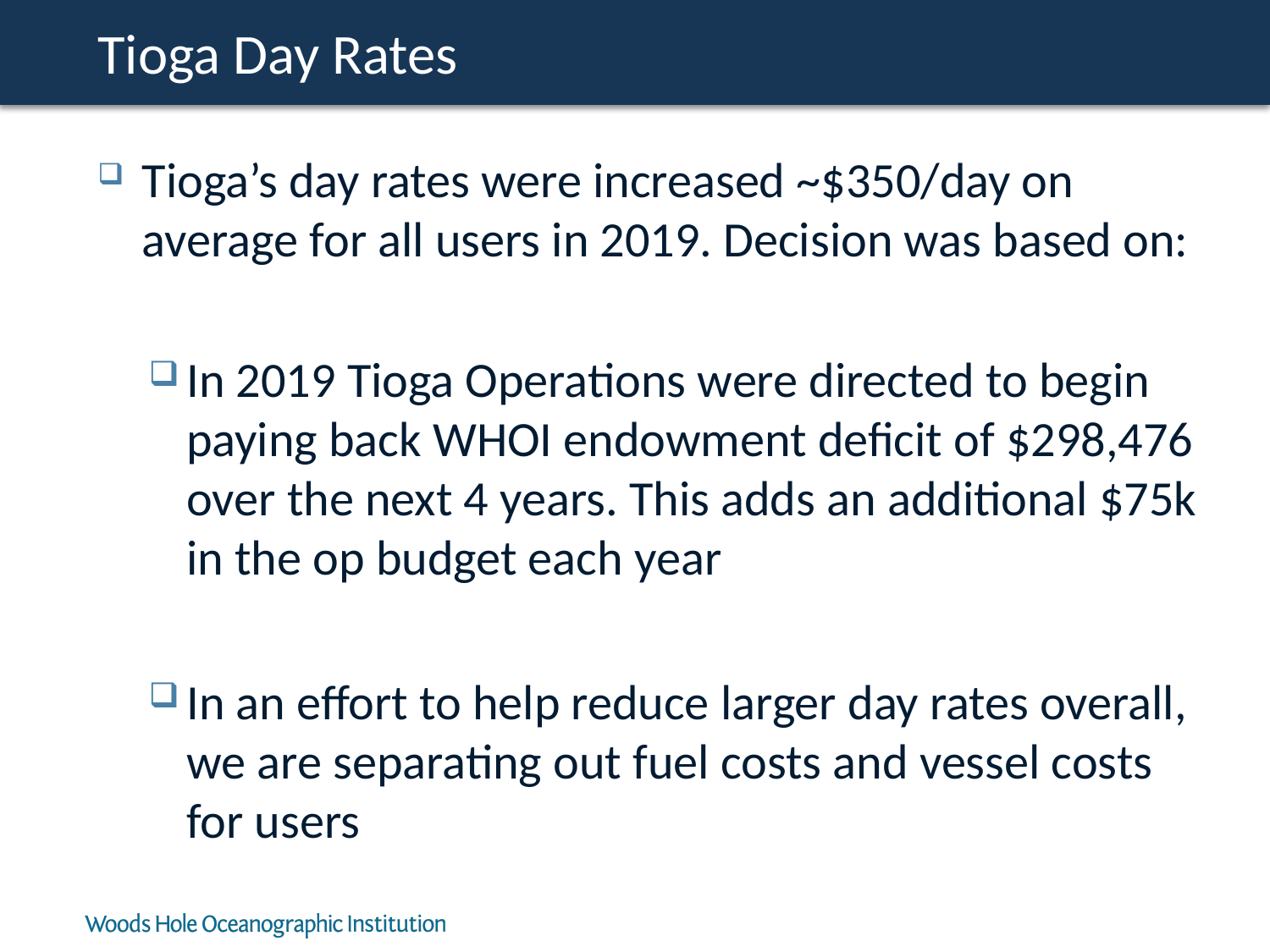

# Tioga Day Rates
Tioga’s day rates were increased ~$350/day on average for all users in 2019. Decision was based on:

In 2019 Tioga Operations were directed to begin paying back WHOI endowment deficit of $298,476 over the next 4 years. This adds an additional $75k in the op budget each year

In an effort to help reduce larger day rates overall, we are separating out fuel costs and vessel costs for users